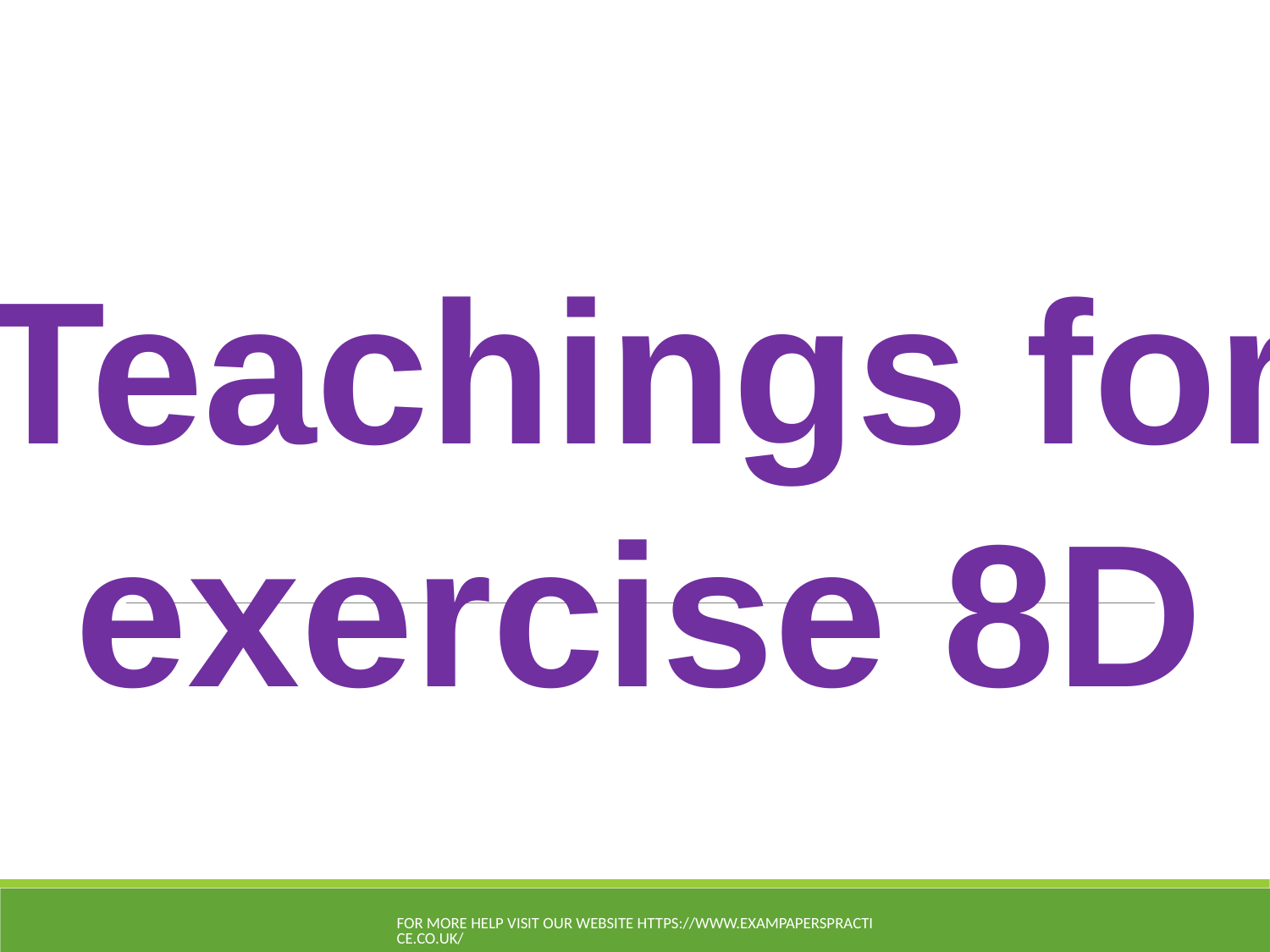

Teachings for
exercise 8D
For more help visit our website https://www.exampaperspractice.co.uk/